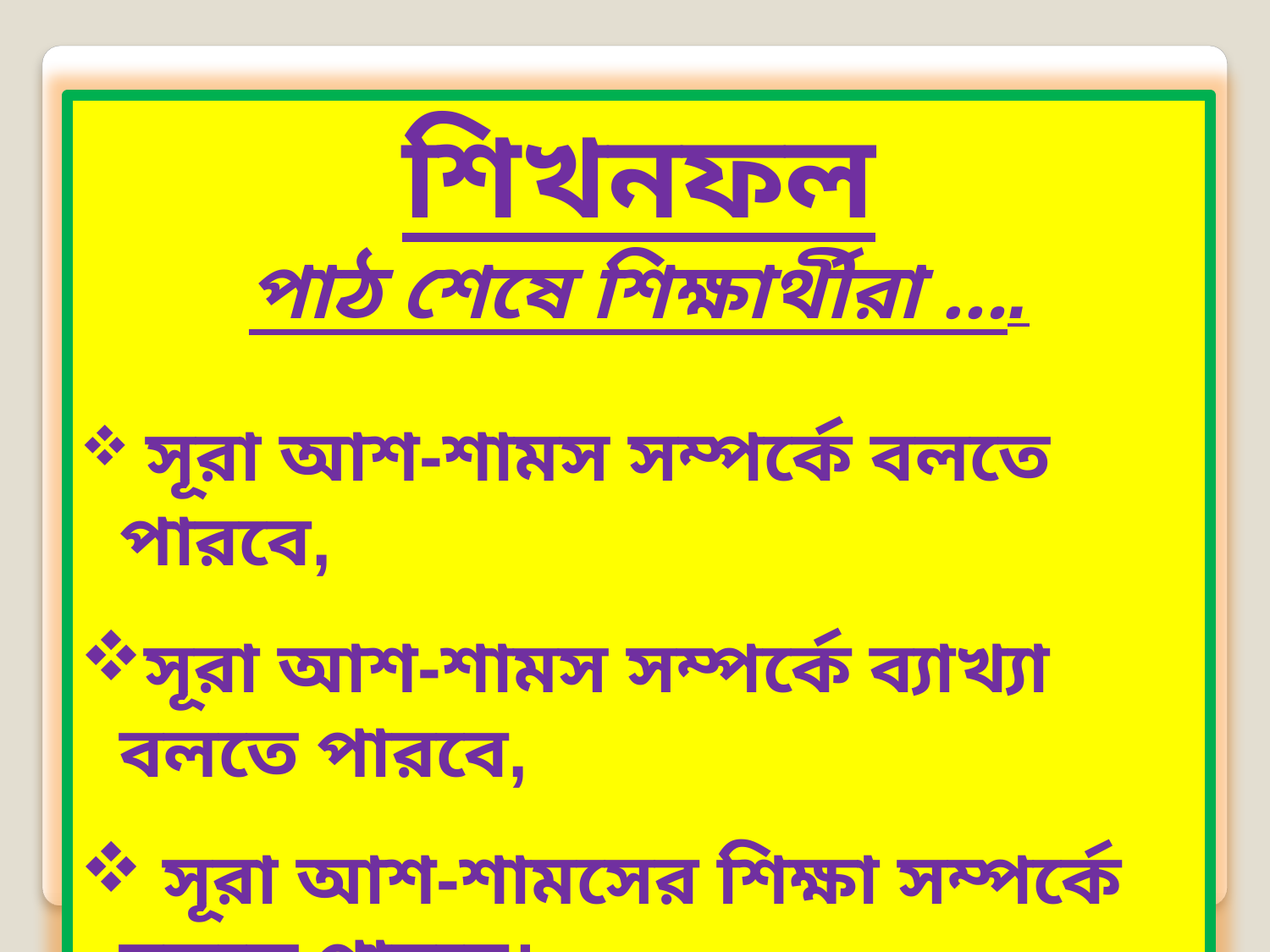

শিখনফল
পাঠ শেষে শিক্ষার্থীরা ….

 সূরা আশ-শামস সম্পর্কে বলতে পারবে,

সূরা আশ-শামস সম্পর্কে ব্যাখ্যা বলতে পারবে,

 সূরা আশ-শামসের শিক্ষা সম্পর্কে বলতে পারবে।